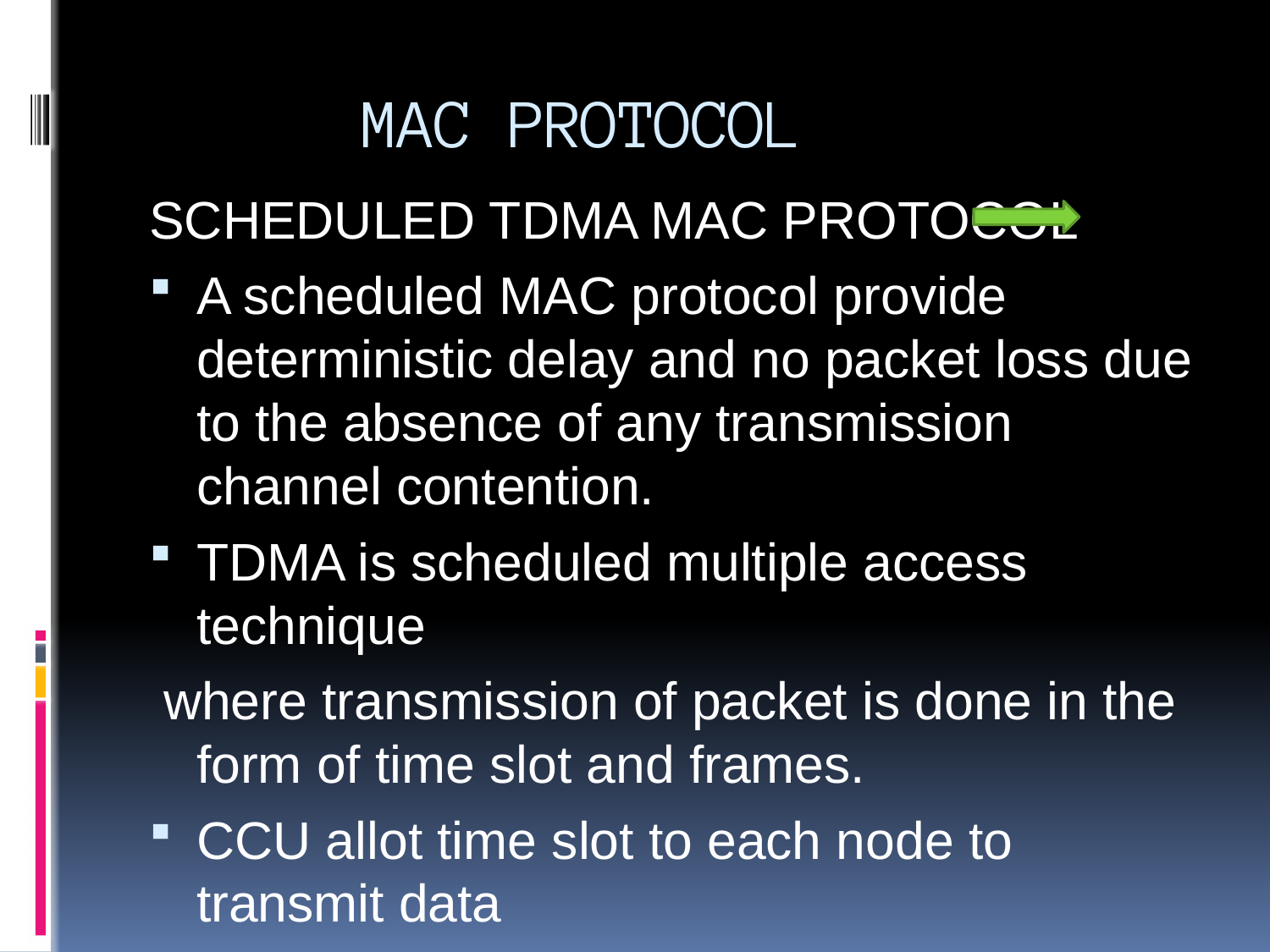

# MAC PROTOCOL
SCHEDULED TDMA MAC PROTOCOL
A scheduled MAC protocol provide deterministic delay and no packet loss due to the absence of any transmission channel contention.
TDMA is scheduled multiple access technique
 where transmission of packet is done in the form of time slot and frames.
CCU allot time slot to each node to transmit data